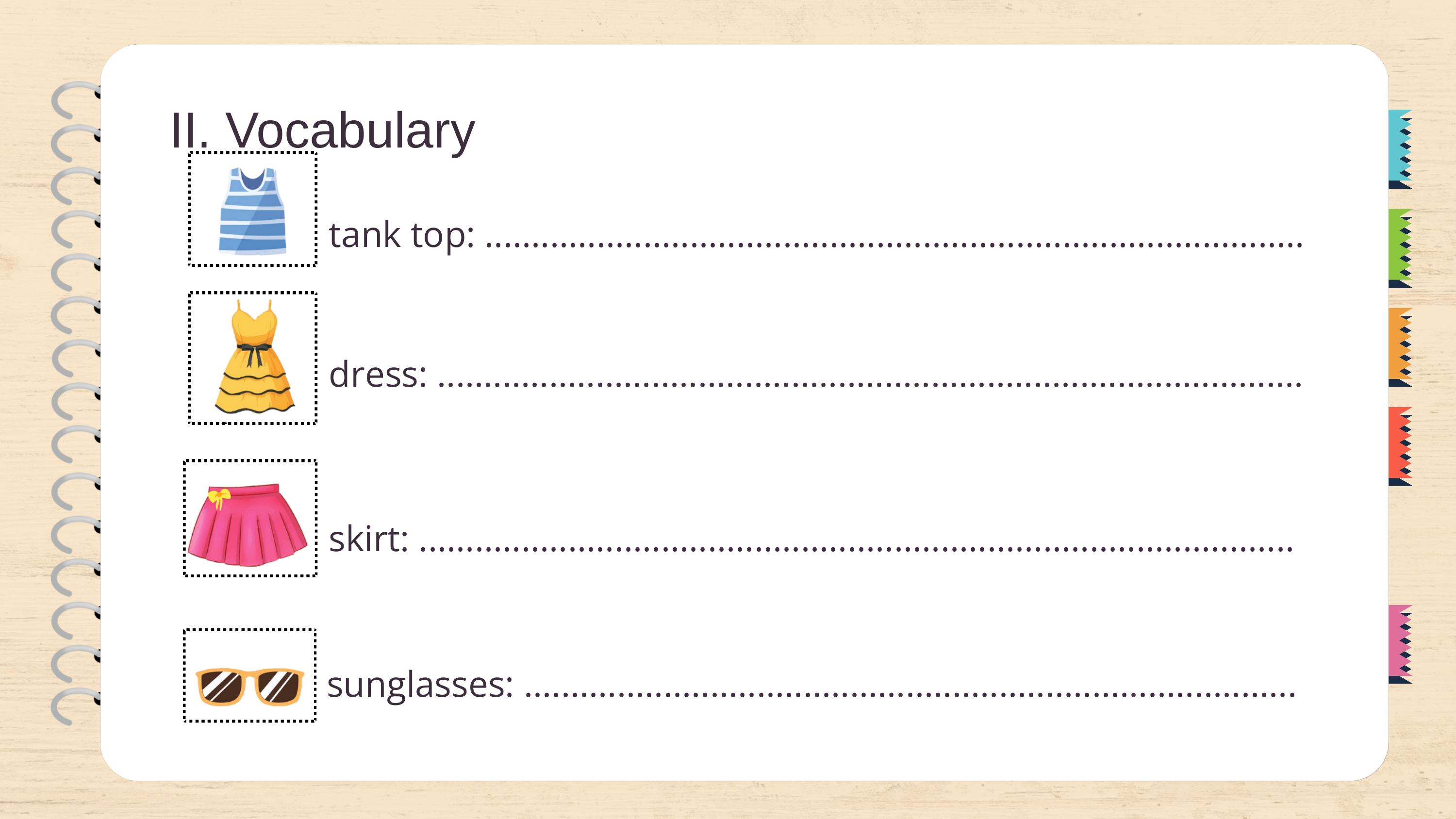

II. Vocabulary

tank top: ........................................................................................

dress: .............................................................................................

skirt: ..............................................................................................

 sunglasses: ...................................................................................